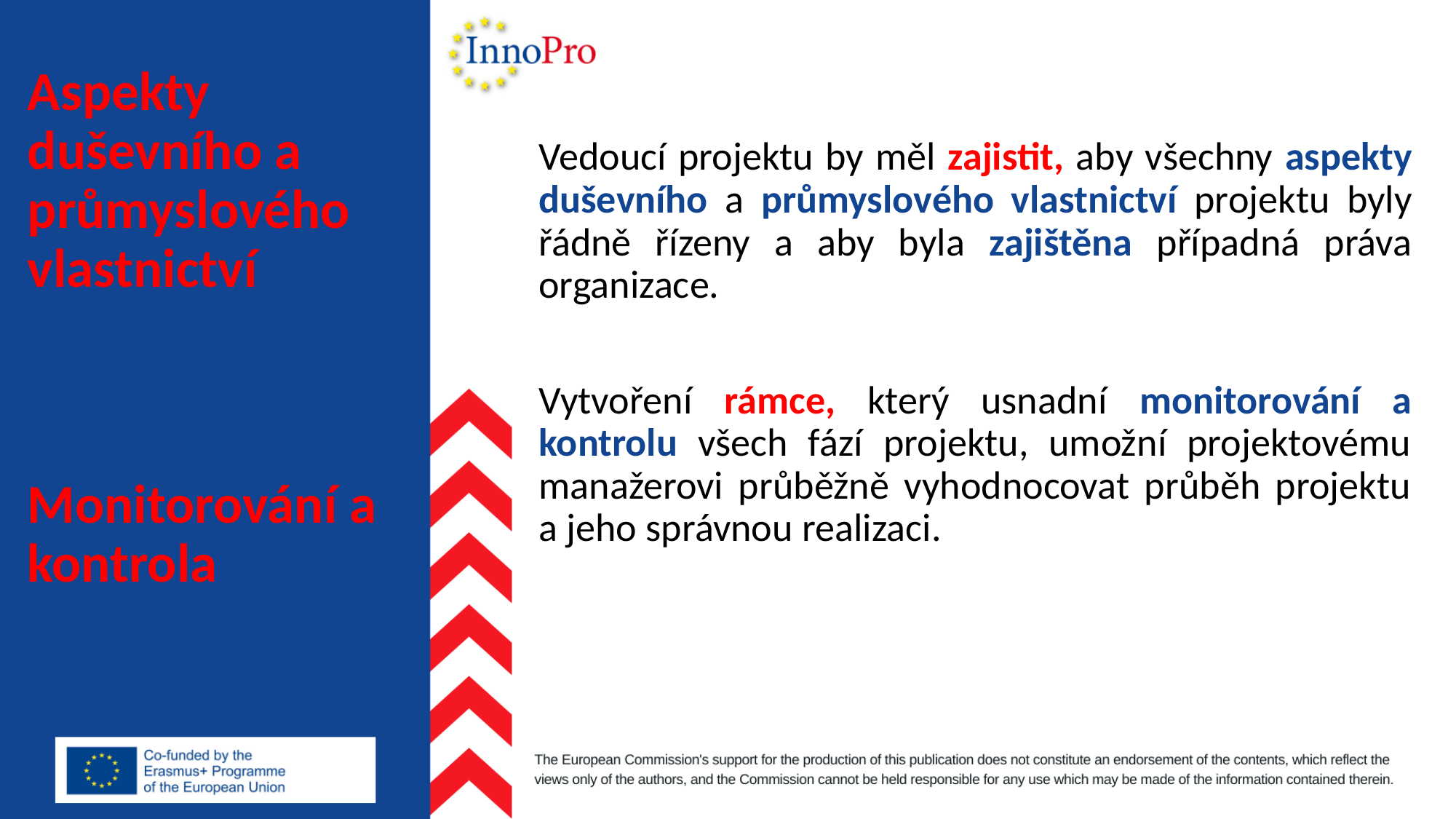

Vedoucí projektu by měl zajistit, aby všechny aspekty duševního a průmyslového vlastnictví projektu byly řádně řízeny a aby byla zajištěna případná práva organizace.

Vytvoření rámce, který usnadní monitorování a kontrolu všech fází projektu, umožní projektovému manažerovi průběžně vyhodnocovat průběh projektu a jeho správnou realizaci.

# Aspekty duševního a průmyslového vlastnictví Monitorování a kontrola